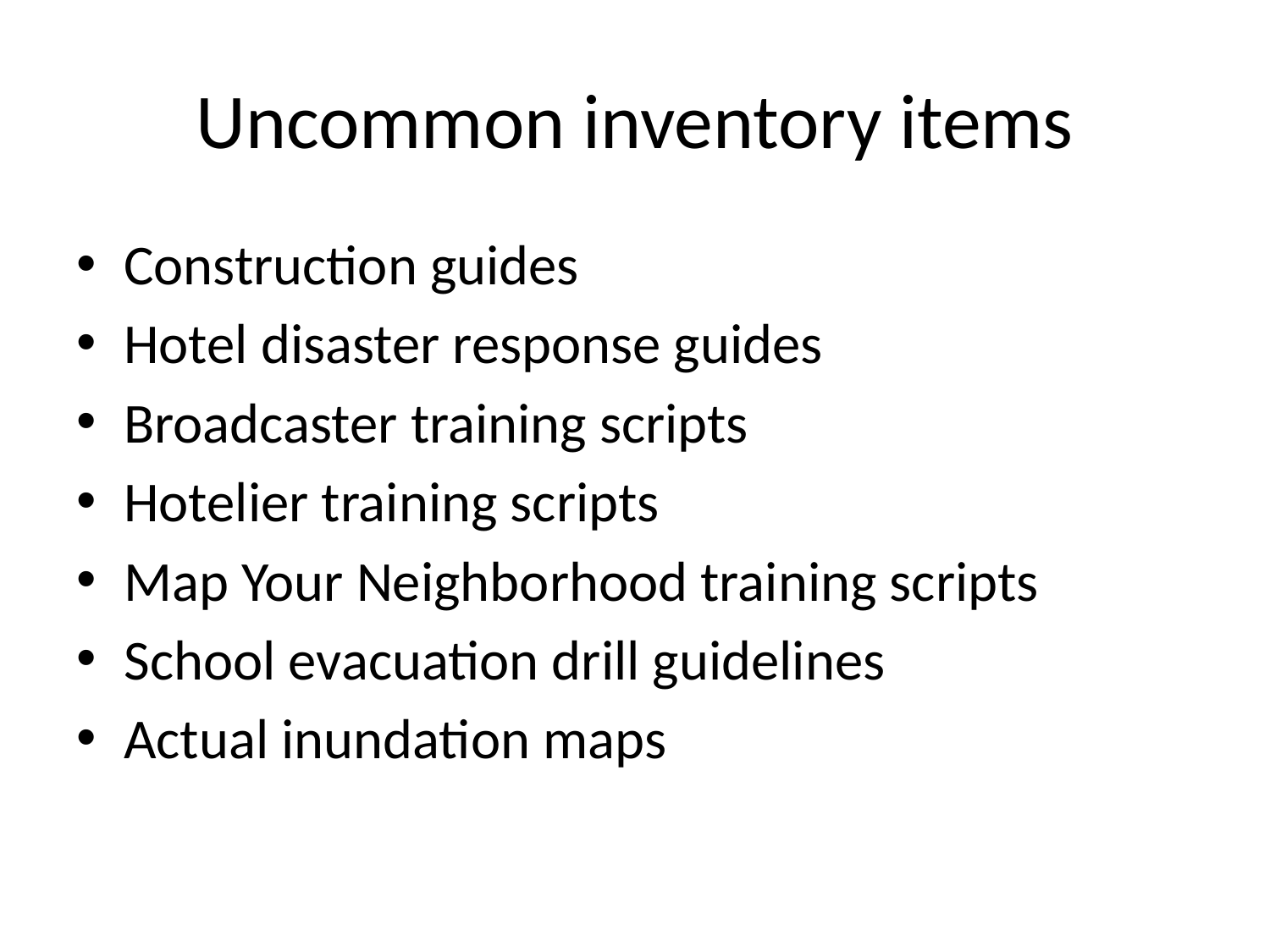

# Uncommon inventory items
Construction guides
Hotel disaster response guides
Broadcaster training scripts
Hotelier training scripts
Map Your Neighborhood training scripts
School evacuation drill guidelines
Actual inundation maps